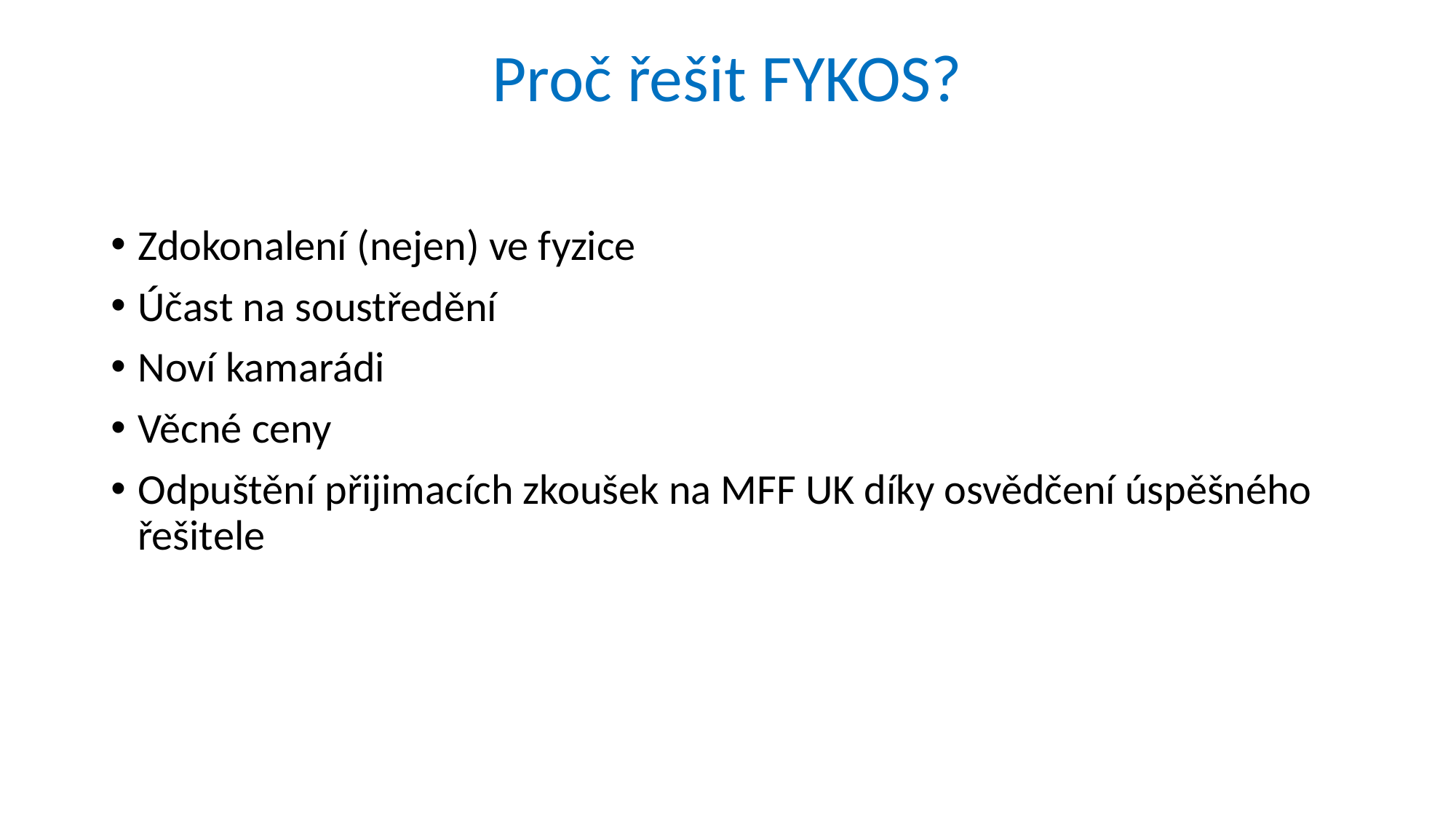

Proč řešit FYKOS?
Zdokonalení (nejen) ve fyzice
Účast na soustředění
Noví kamarádi
Věcné ceny
Odpuštění přijimacích zkoušek na MFF UK díky osvědčení úspěšného řešitele